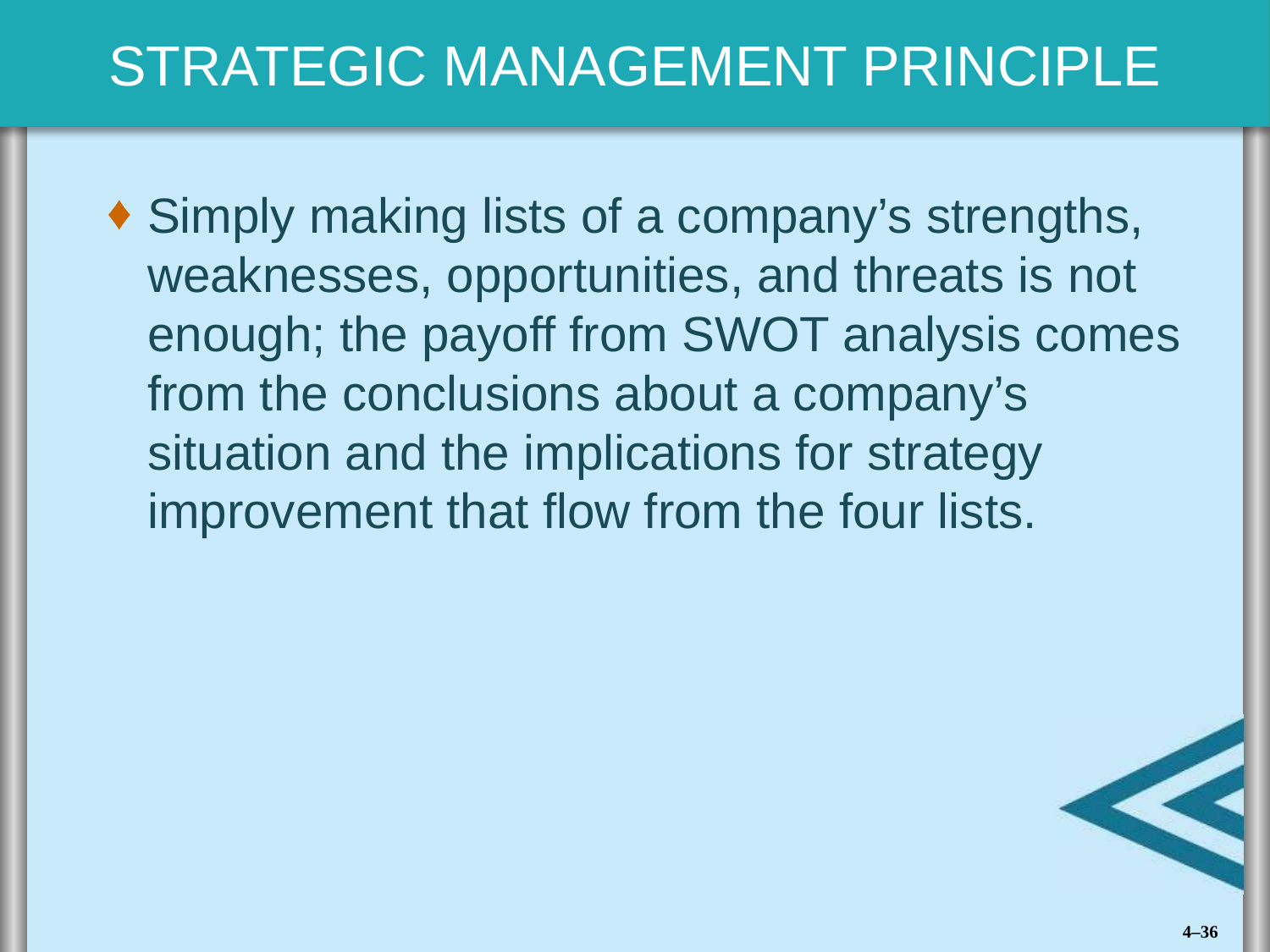

Simply making lists of a company’s strengths, weaknesses, opportunities, and threats is not enough; the payoff from SWOT analysis comes from the conclusions about a company’s situation and the implications for strategy improvement that flow from the four lists.
4–36